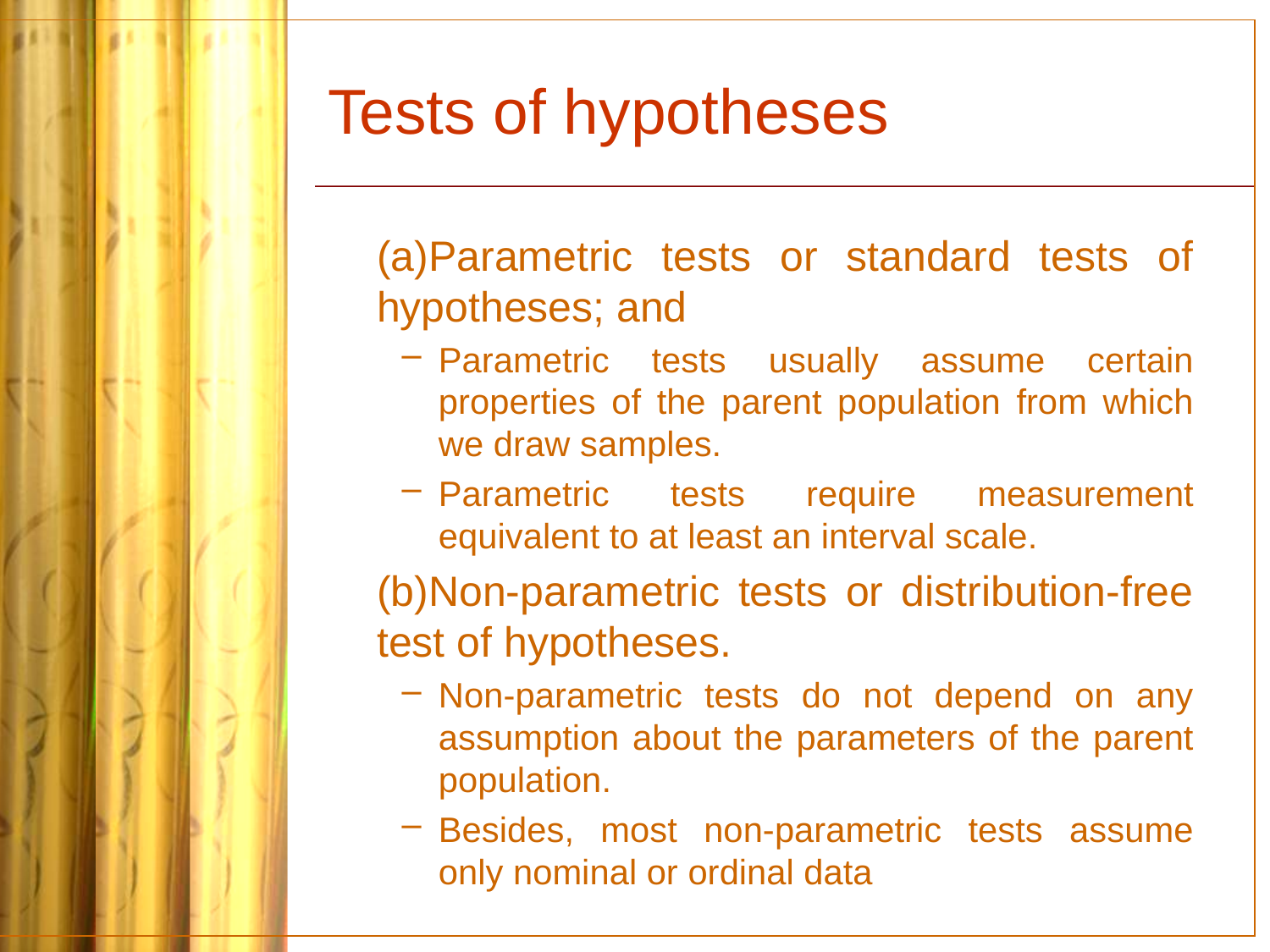

# Tests of hypotheses
	(a)Parametric tests or standard tests of hypotheses; and
Parametric tests usually assume certain properties of the parent population from which we draw samples.
Parametric tests require measurement equivalent to at least an interval scale.
	(b)Non-parametric tests or distribution-free test of hypotheses.
Non-parametric tests do not depend on any assumption about the parameters of the parent population.
Besides, most non-parametric tests assume only nominal or ordinal data